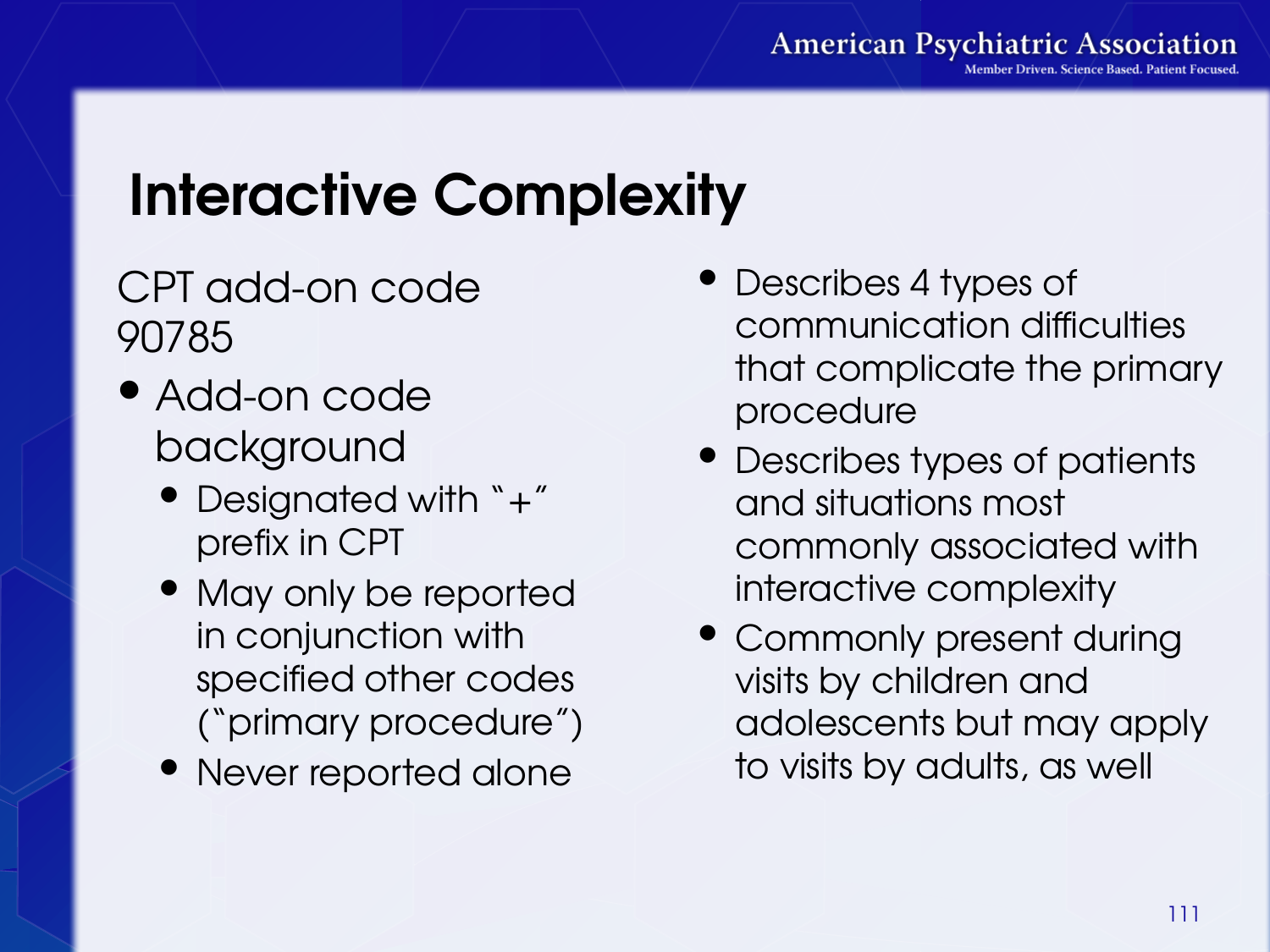

# Interactive Complexity
CPT add-on code 90785
Add-on code background
Designated with “+” prefix in CPT
May only be reported in conjunction with specified other codes (“primary procedure”)
Never reported alone
Describes 4 types of communication difficulties that complicate the primary procedure
Describes types of patients and situations most commonly associated with interactive complexity
Commonly present during visits by children and adolescents but may apply to visits by adults, as well
111